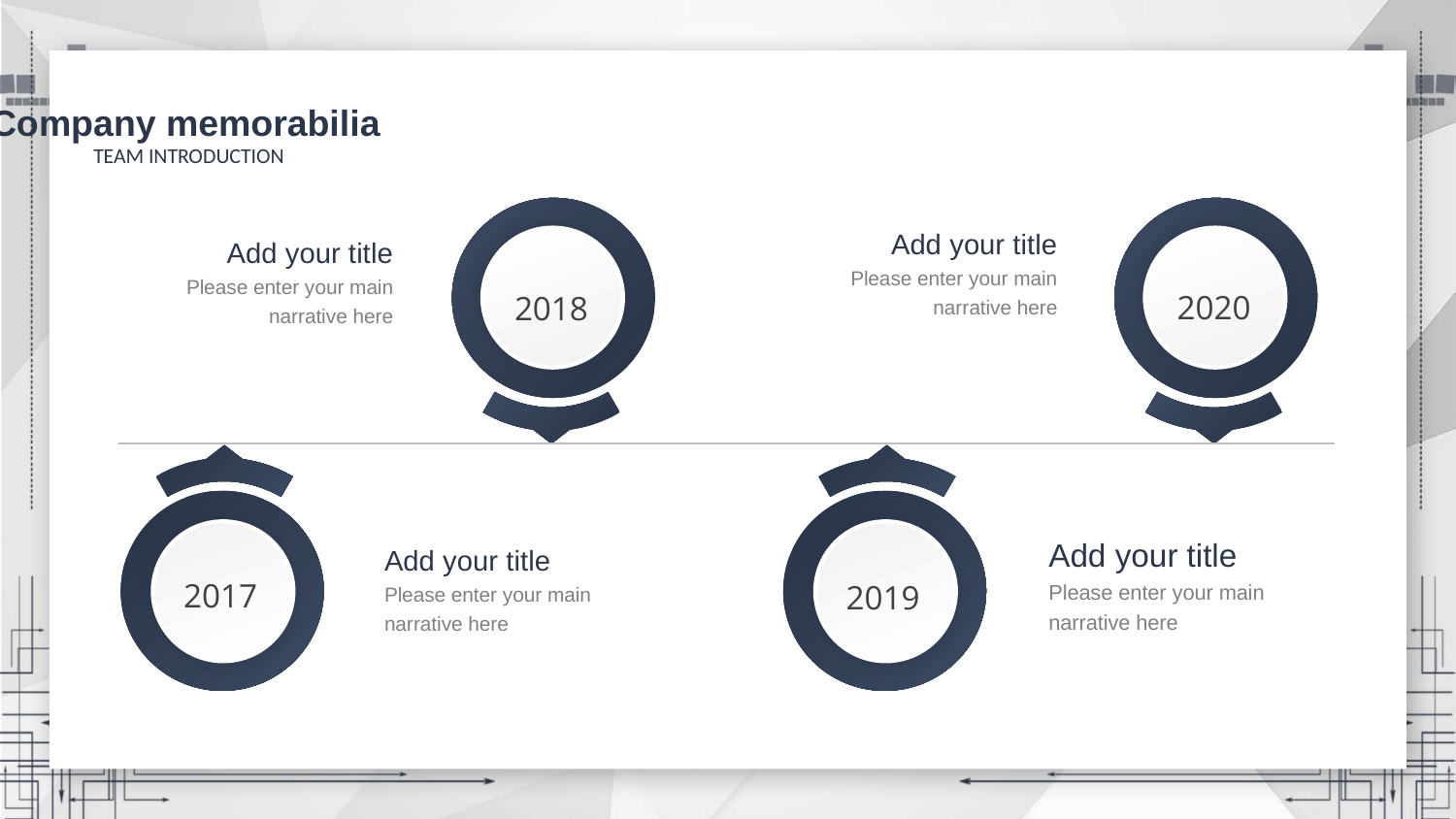

Company memorabilia
TEAM INTRODUCTION

Add your title
Please enter your main narrative here
Add your title
Please enter your main narrative here

2020
2018

Add your title
Please enter your main narrative here

Add your title
Please enter your main narrative here
2017
2019